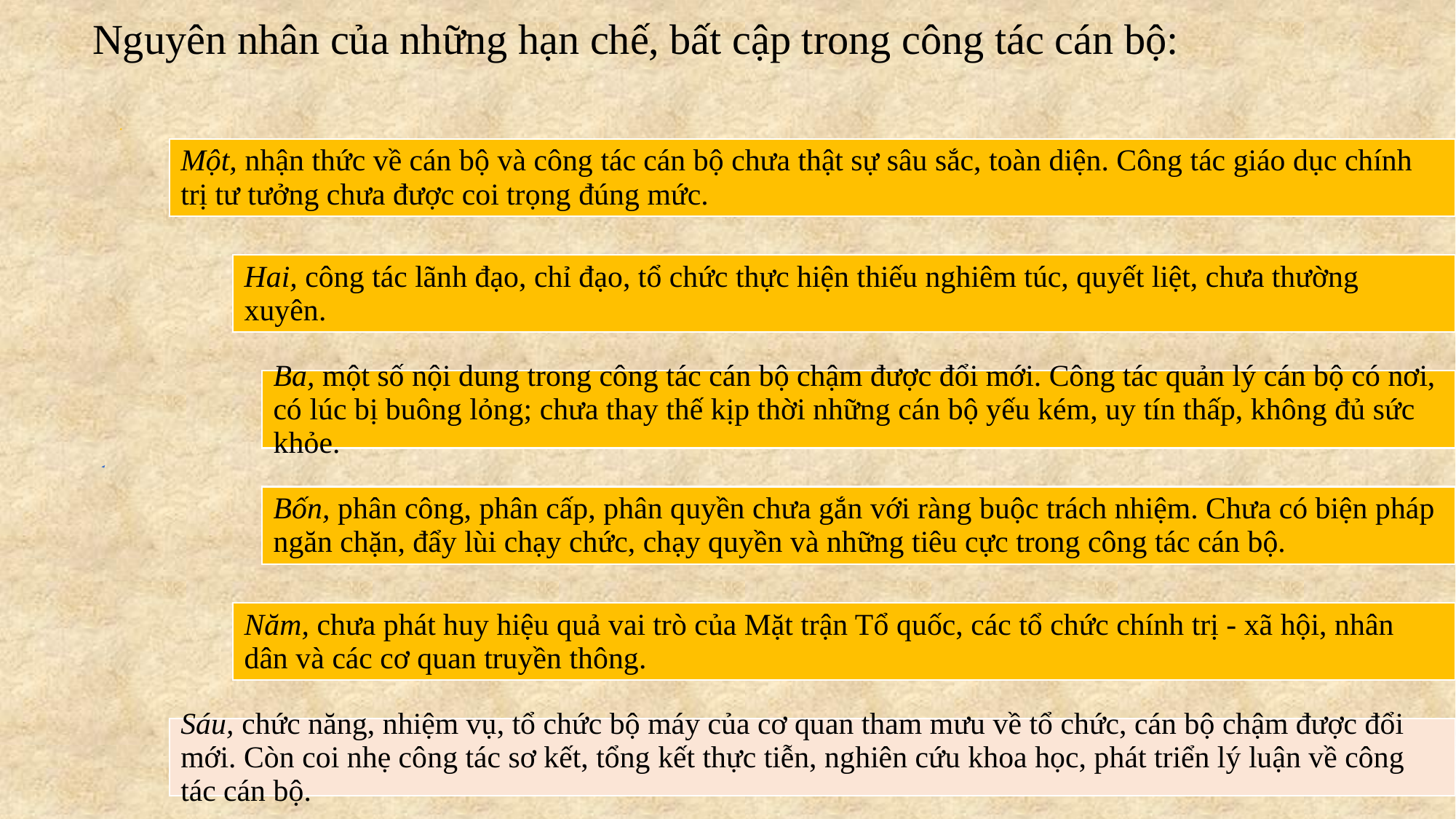

# Nguyên nhân của những hạn chế, bất cập trong công tác cán bộ:
Một, nhận thức về cán bộ và công tác cán bộ chưa thật sự sâu sắc, toàn diện. Công tác giáo dục chính trị tư tưởng chưa được coi trọng đúng mức.
Hai, công tác lãnh đạo, chỉ đạo, tổ chức thực hiện thiếu nghiêm túc, quyết liệt, chưa thường xuyên.
Ba, một số nội dung trong công tác cán bộ chậm được đổi mới. Công tác quản lý cán bộ có nơi, có lúc bị buông lỏng; chưa thay thế kịp thời những cán bộ yếu kém, uy tín thấp, không đủ sức khỏe.
Bốn, phân công, phân cấp, phân quyền chưa gắn với ràng buộc trách nhiệm. Chưa có biện pháp ngăn chặn, đẩy lùi chạy chức, chạy quyền và những tiêu cực trong công tác cán bộ.
Năm, chưa phát huy hiệu quả vai trò của Mặt trận Tổ quốc, các tổ chức chính trị - xã hội, nhân dân và các cơ quan truyền thông.
Sáu, chức năng, nhiệm vụ, tổ chức bộ máy của cơ quan tham mưu về tổ chức, cán bộ chậm được đổi mới. Còn coi nhẹ công tác sơ kết, tổng kết thực tiễn, nghiên cứu khoa học, phát triển lý luận về công tác cán bộ.